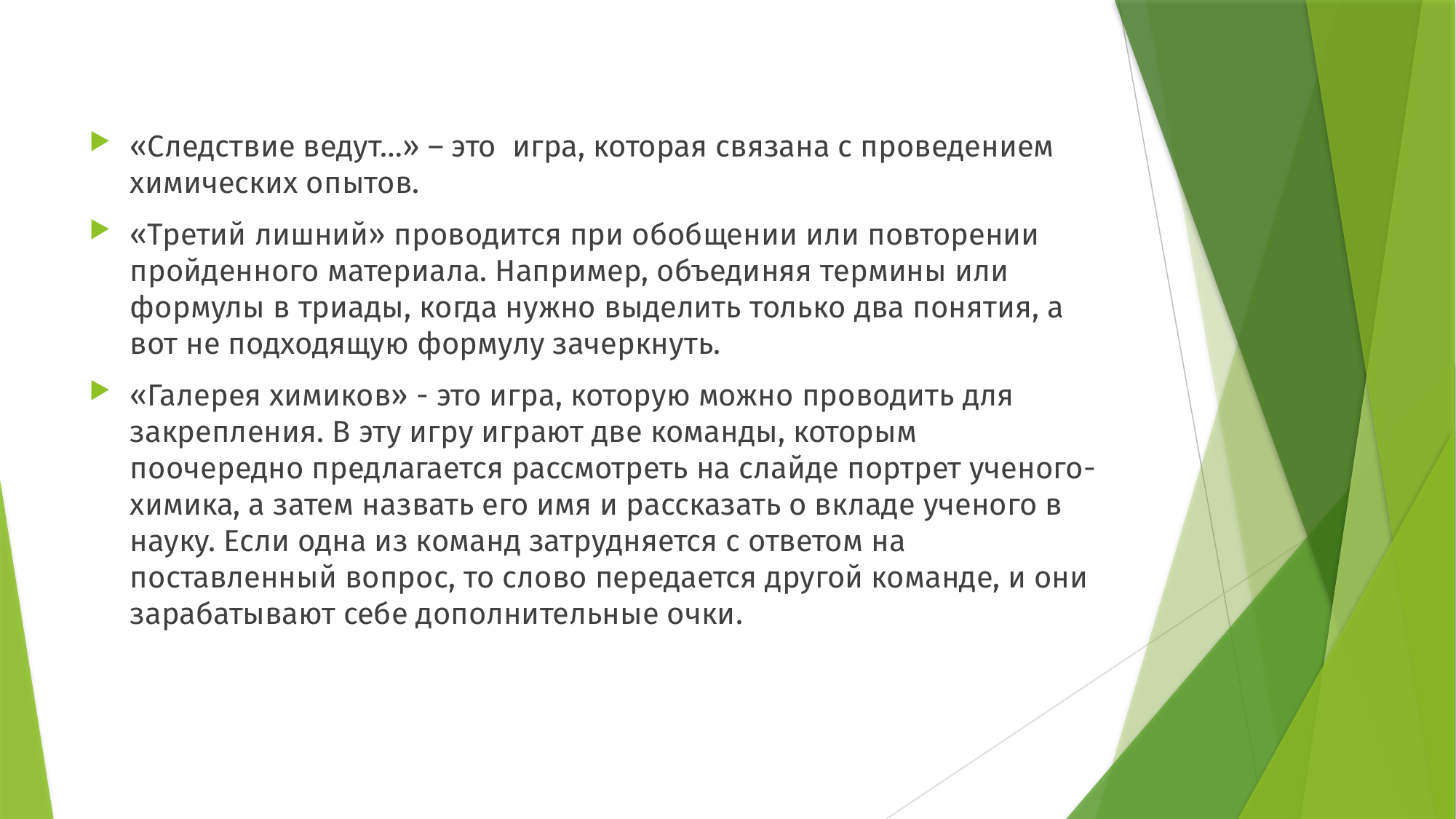

«Следствие ведут…» – это  игра, которая связана с проведением химических опытов.
«Третий лишний» проводится при обобщении или повторении пройденного материала. Например, объединяя термины или формулы в триады, когда нужно выделить только два понятия, а вот не подходящую формулу зачеркнуть.
«Галерея химиков» - это игра, которую можно проводить для закрепления. В эту игру играют две команды, которым поочередно предлагается рассмотреть на слайде портрет ученого-химика, а затем назвать его имя и рассказать о вкладе ученого в науку. Если одна из команд затрудняется с ответом на поставленный вопрос, то слово передается другой команде, и они зарабатывают себе дополнительные очки.